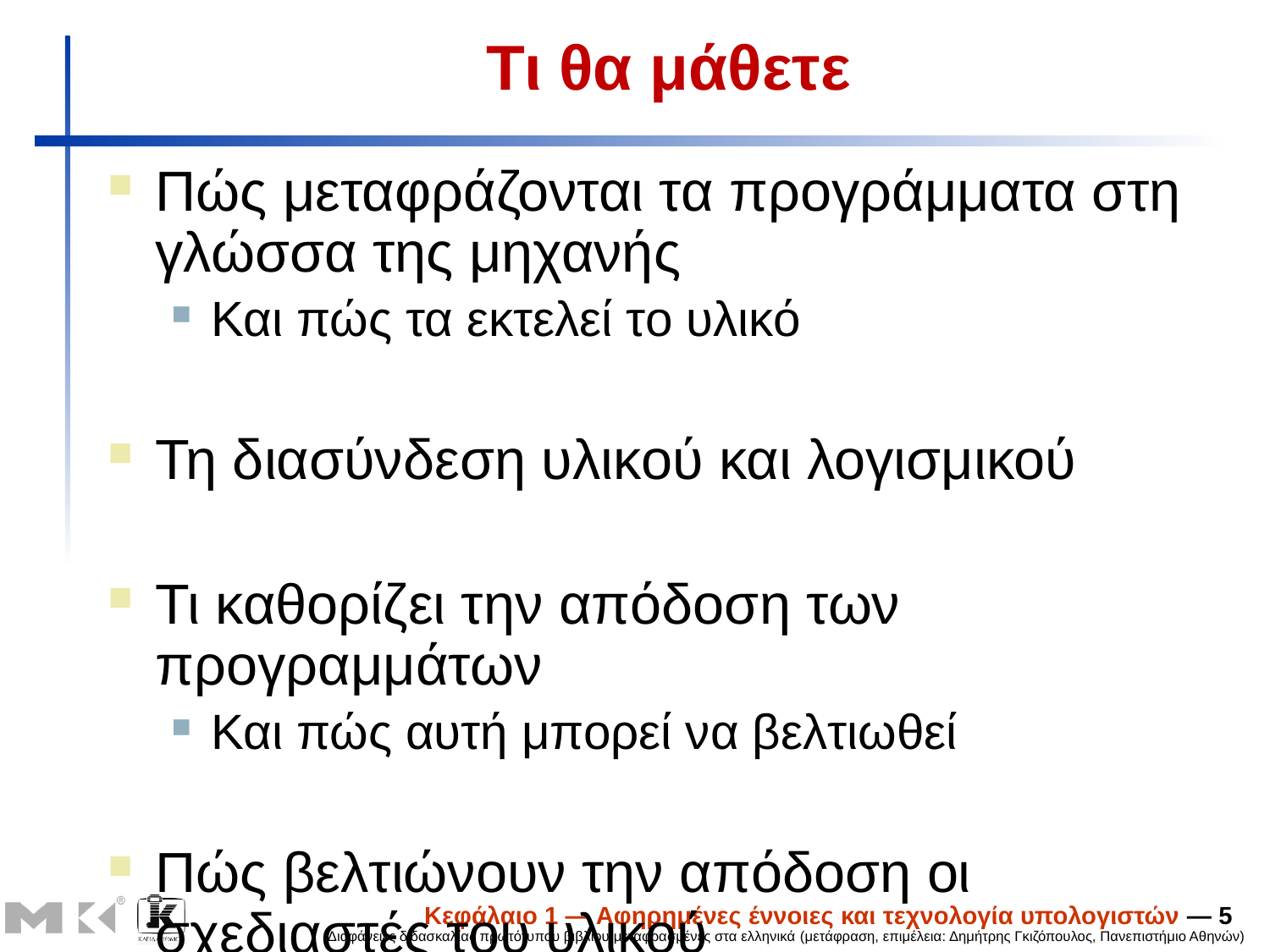

# Τι θα μάθετε
Πώς μεταφράζονται τα προγράμματα στη γλώσσα της μηχανής
Και πώς τα εκτελεί το υλικό

Τη διασύνδεση υλικού και λογισμικού

Τι καθορίζει την απόδοση των προγραμμάτων
Και πώς αυτή μπορεί να βελτιωθεί

Πώς βελτιώνουν την απόδοση οι σχεδιαστές του υλικού

Κεφάλαιο 1 — Αφηρημένες έννοιες και τεχνολογία υπολογιστών — 5